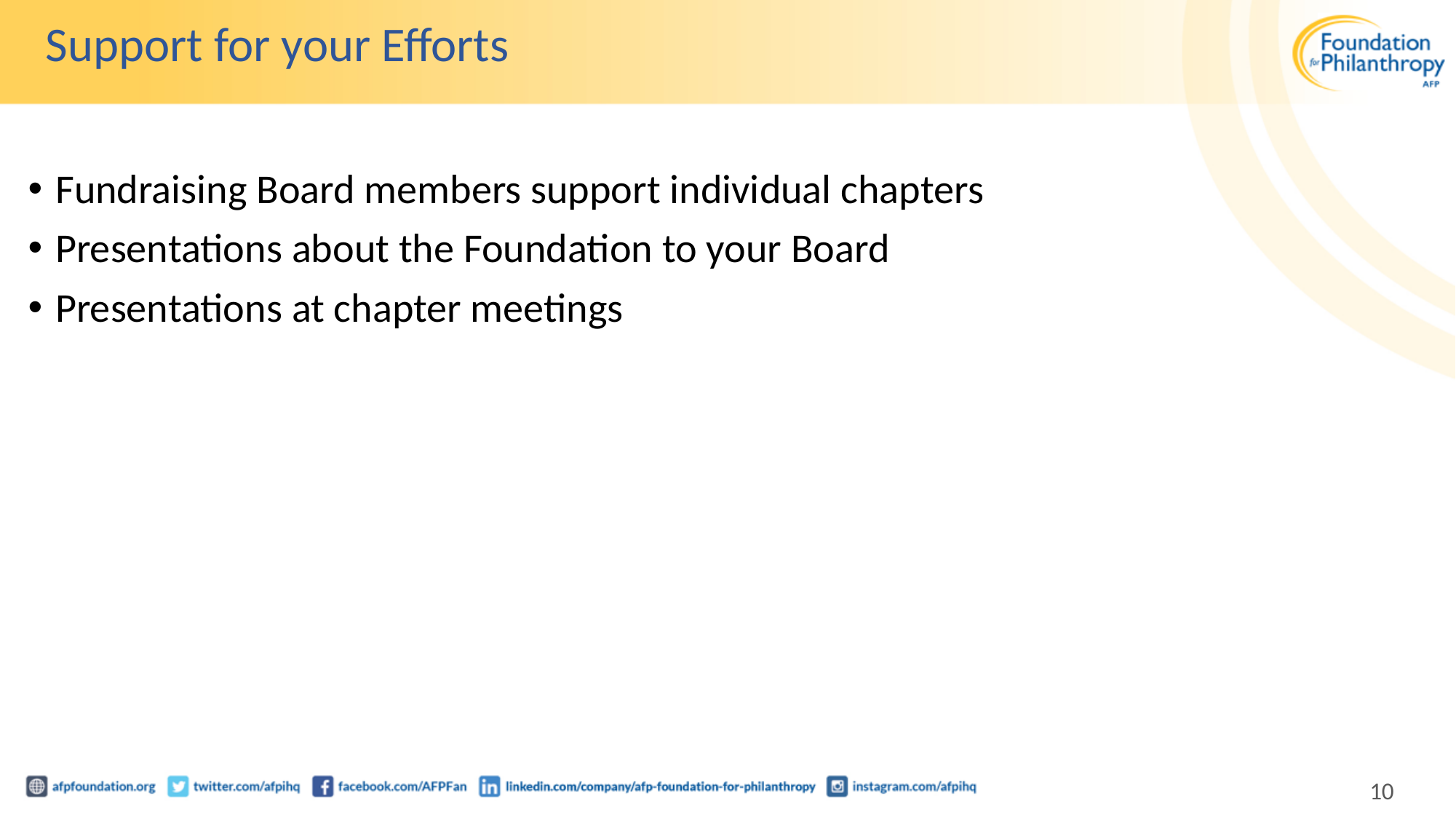

# Support for your Efforts
Fundraising Board members support individual chapters
Presentations about the Foundation to your Board
Presentations at chapter meetings